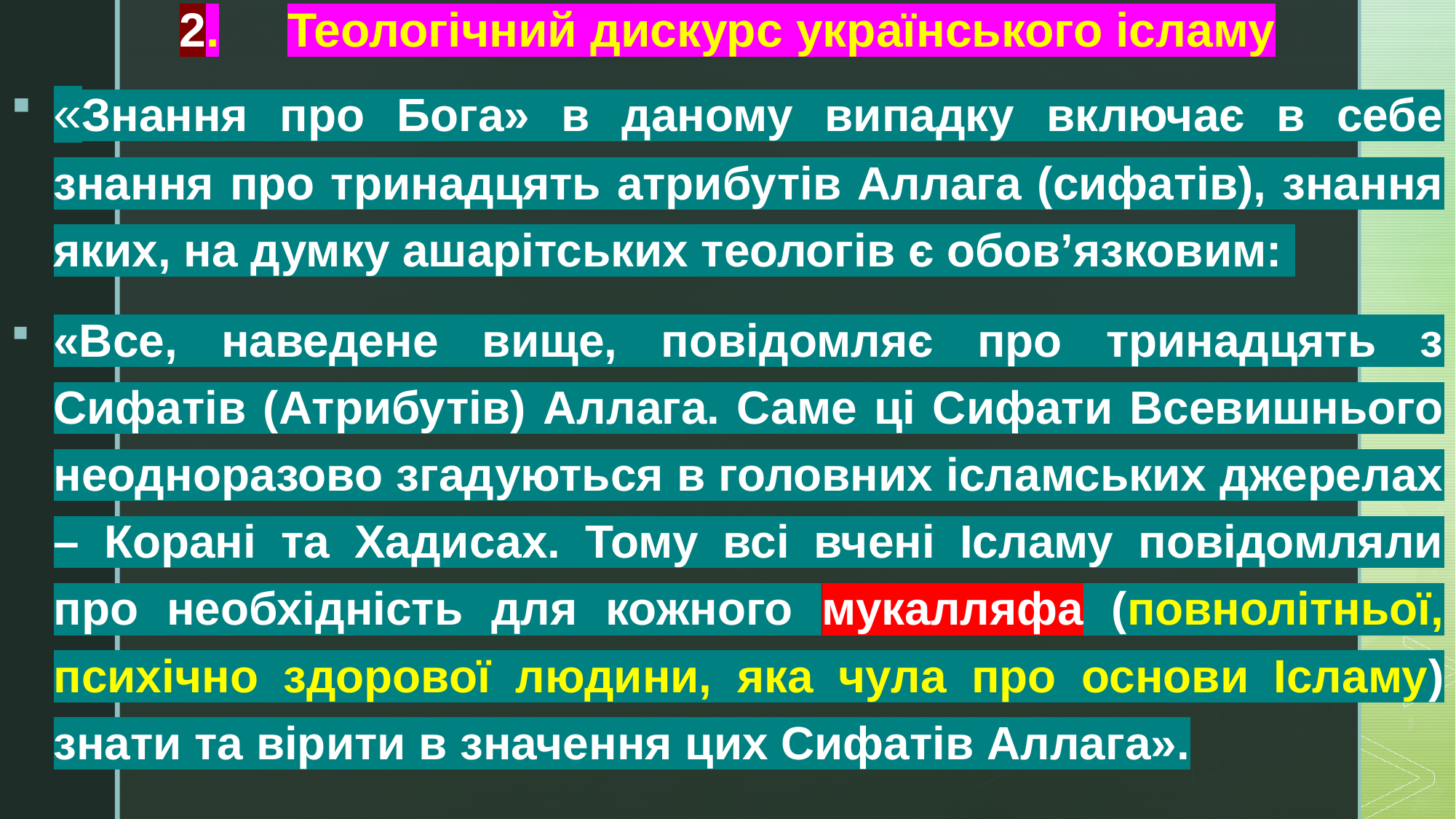

# 2.	Теологічний дискурс українського ісламу
«Знання про Бога» в даному випадку включає в себе знання про тринадцять атрибутів Аллага (сифатів), знання яких, на думку ашарітських теологів є обов’язковим:
«Все, наведене вище, повідомляє про тринадцять з Сифатів (Атрибутів) Аллага. Саме ці Сифати Всевишнього неодноразово згадуються в головних ісламських джерелах – Корані та Хадисах. Тому всі вчені Ісламу повідомляли про необхідність для кожного мукалляфа (повнолітньої, психічно здорової людини, яка чула про основи Ісламу) знати та вірити в значення цих Сифатів Аллага».